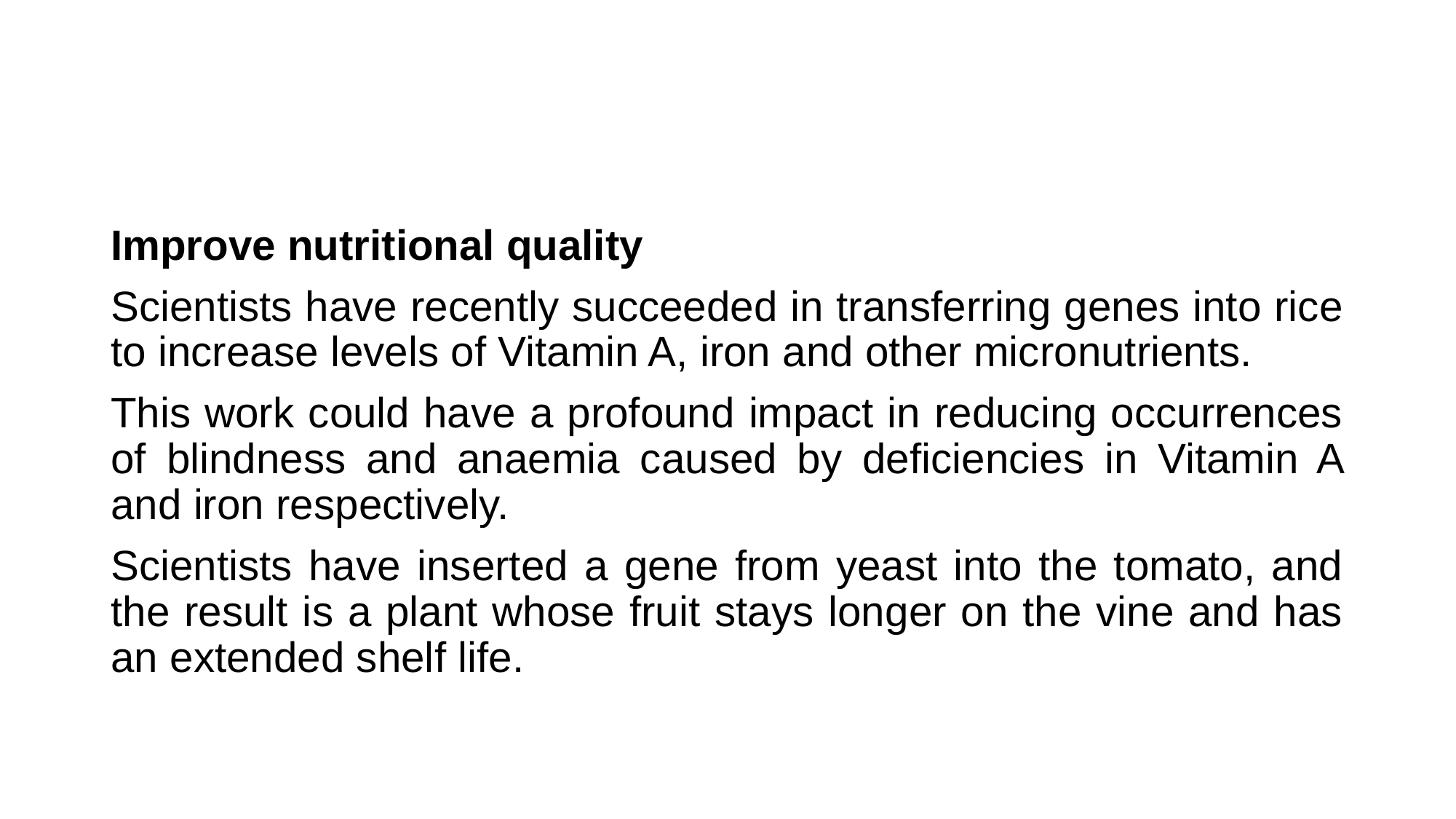

Improve nutritional quality
Scientists have recently succeeded in transferring genes into rice to increase levels of Vitamin A, iron and other micronutrients.
This work could have a profound impact in reducing occurrences of blindness and anaemia caused by deficiencies in Vitamin A and iron respectively.
Scientists have inserted a gene from yeast into the tomato, and the result is a plant whose fruit stays longer on the vine and has an extended shelf life.